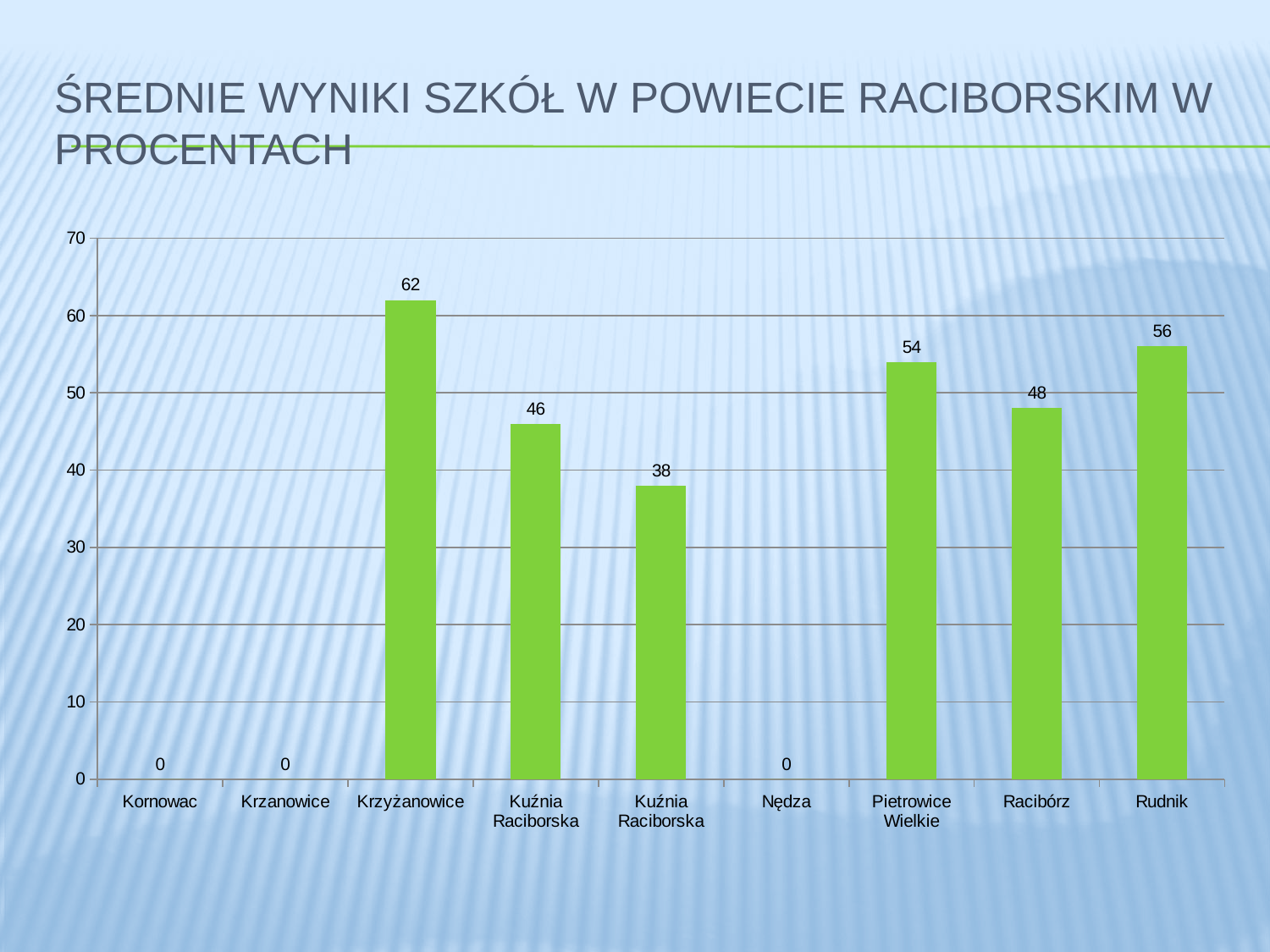

# Średnie wyniki szkół w powiecie raciborskim w procentach

### Chart

| Category | wynik średni (%) |
|---|---|
| Kornowac | 0.0 |
| Krzanowice | 0.0 |
| Krzyżanowice | 62.0 |
| Kuźnia Raciborska | 46.0 |
| Kuźnia Raciborska | 38.0 |
| Nędza | 0.0 |
| Pietrowice Wielkie | 54.0 |
| Racibórz | 48.0 |
| Rudnik | 56.0 |